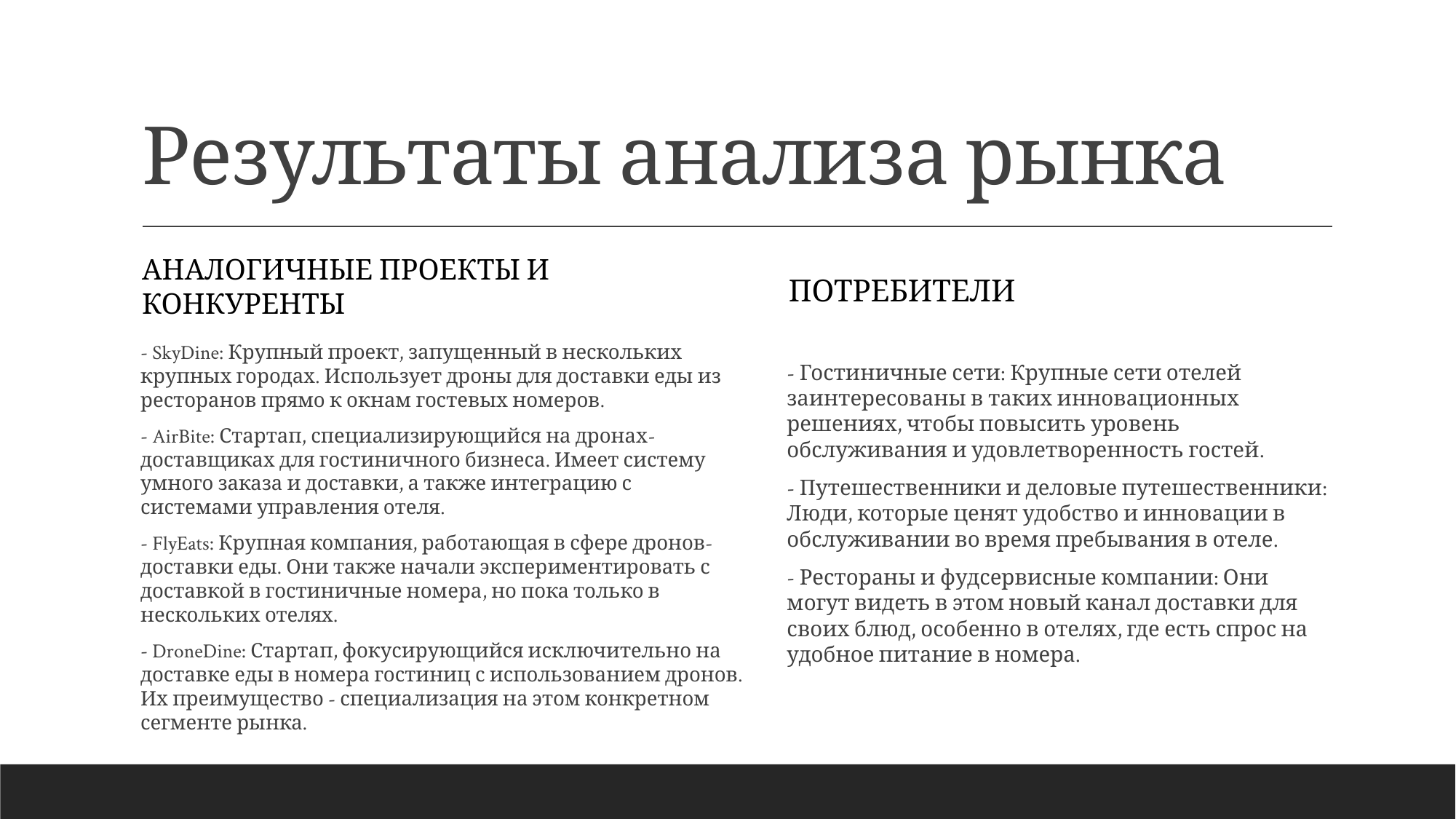

# Результаты анализа рынка
потребители
Аналогичные проекты и Конкуренты
- SkyDine: Крупный проект, запущенный в нескольких крупных городах. Использует дроны для доставки еды из ресторанов прямо к окнам гостевых номеров.
- AirBite: Стартап, специализирующийся на дронах-доставщиках для гостиничного бизнеса. Имеет систему умного заказа и доставки, а также интеграцию с системами управления отеля.
- FlyEats: Крупная компания, работающая в сфере дронов-доставки еды. Они также начали экспериментировать с доставкой в гостиничные номера, но пока только в нескольких отелях.
- DroneDine: Стартап, фокусирующийся исключительно на доставке еды в номера гостиниц с использованием дронов. Их преимущество - специализация на этом конкретном сегменте рынка.
- Гостиничные сети: Крупные сети отелей заинтересованы в таких инновационных решениях, чтобы повысить уровень обслуживания и удовлетворенность гостей.
- Путешественники и деловые путешественники: Люди, которые ценят удобство и инновации в обслуживании во время пребывания в отеле.
- Рестораны и фудсервисные компании: Они могут видеть в этом новый канал доставки для своих блюд, особенно в отелях, где есть спрос на удобное питание в номера.